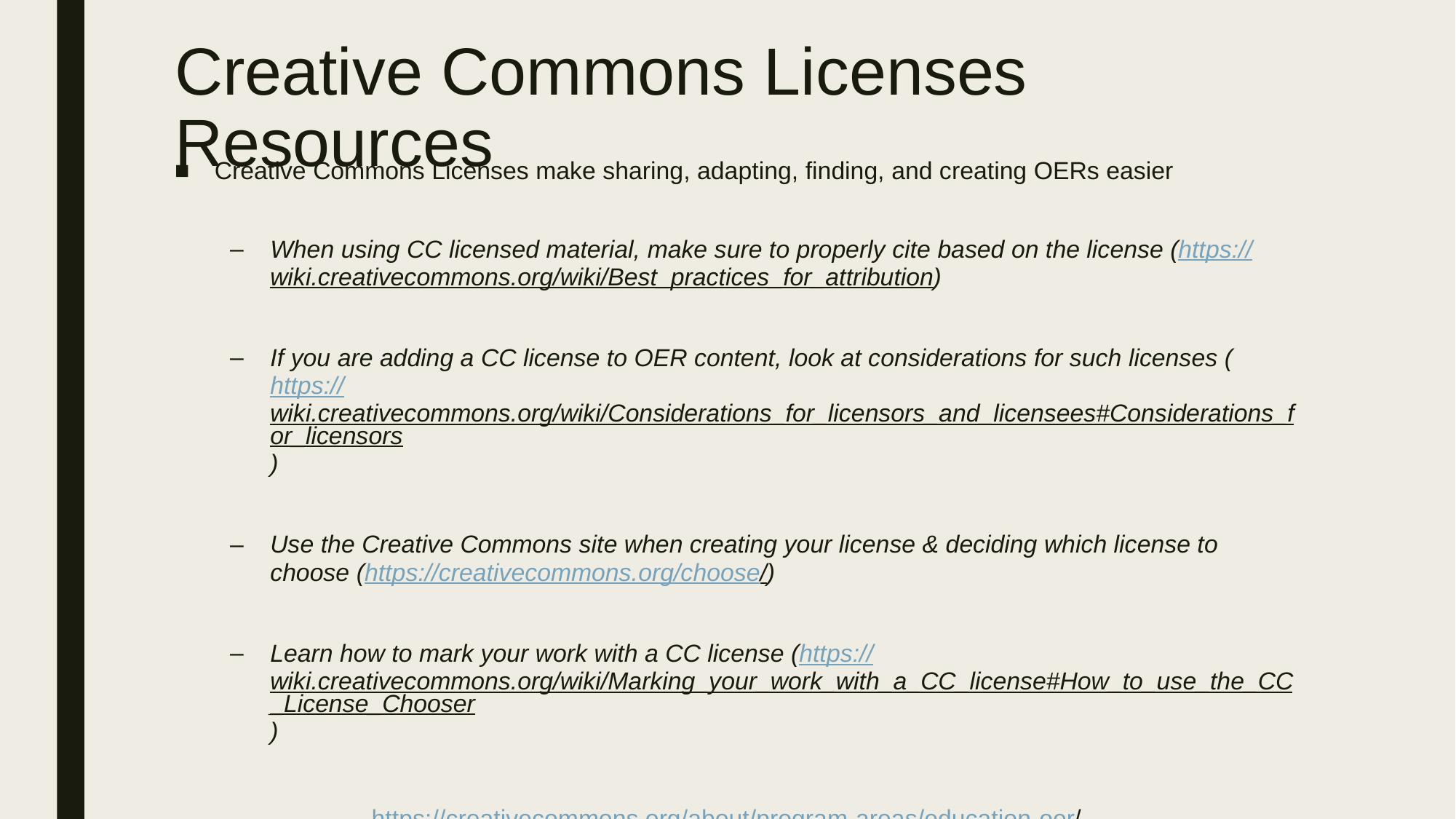

# Creative Commons Licenses Resources
Creative Commons Licenses make sharing, adapting, finding, and creating OERs easier

When using CC licensed material, make sure to properly cite based on the license (https://wiki.creativecommons.org/wiki/Best_practices_for_attribution)

If you are adding a CC license to OER content, look at considerations for such licenses (https://wiki.creativecommons.org/wiki/Considerations_for_licensors_and_licensees#Considerations_for_licensors)

Use the Creative Commons site when creating your license & deciding which license to choose (https://creativecommons.org/choose/)

Learn how to mark your work with a CC license (https://wiki.creativecommons.org/wiki/Marking_your_work_with_a_CC_license#How_to_use_the_CC_License_Chooser)

https://creativecommons.org/about/program-areas/education-oer/